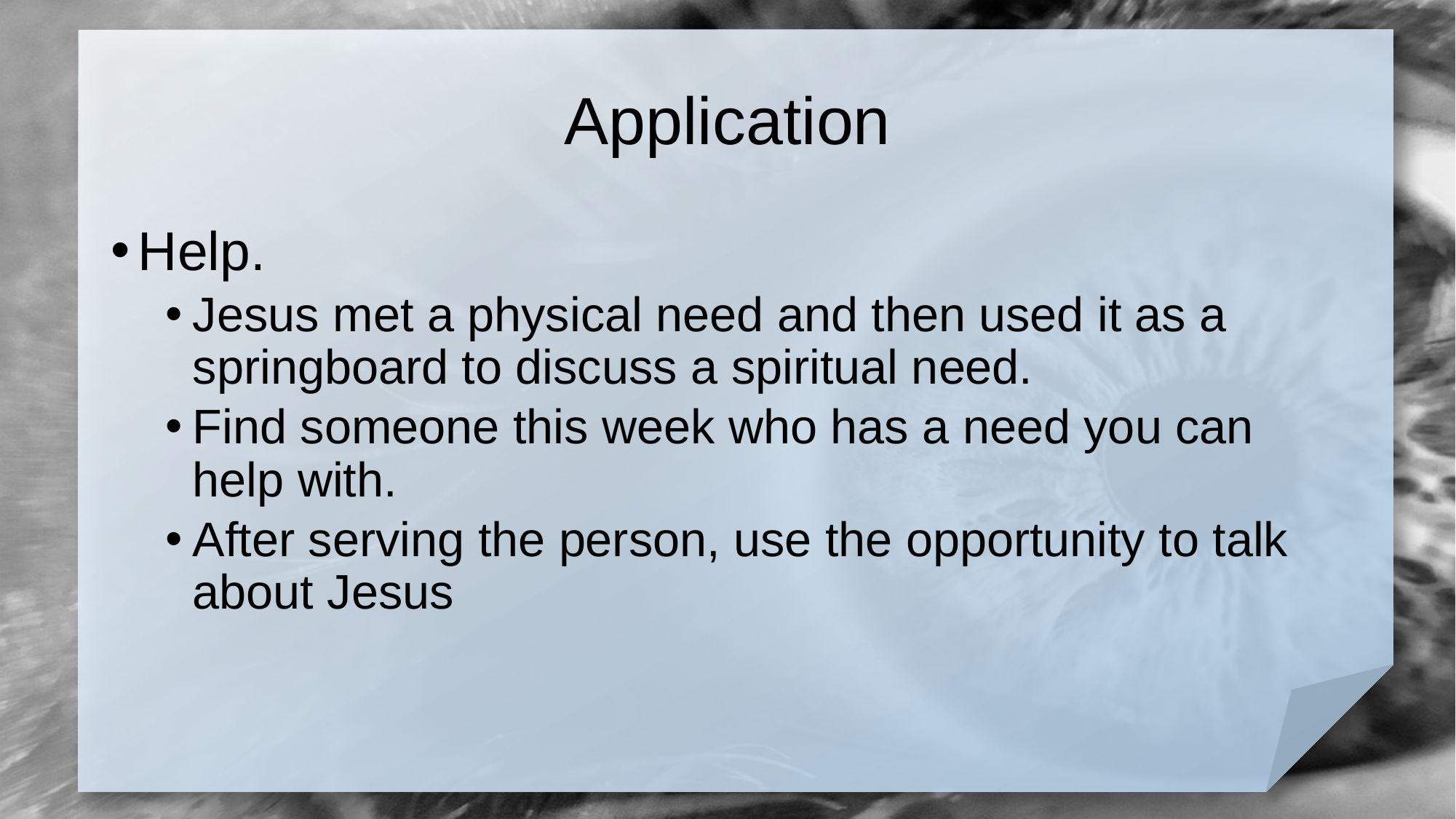

# Application
Help.
Jesus met a physical need and then used it as a springboard to discuss a spiritual need.
Find someone this week who has a need you can help with.
After serving the person, use the opportunity to talk about Jesus